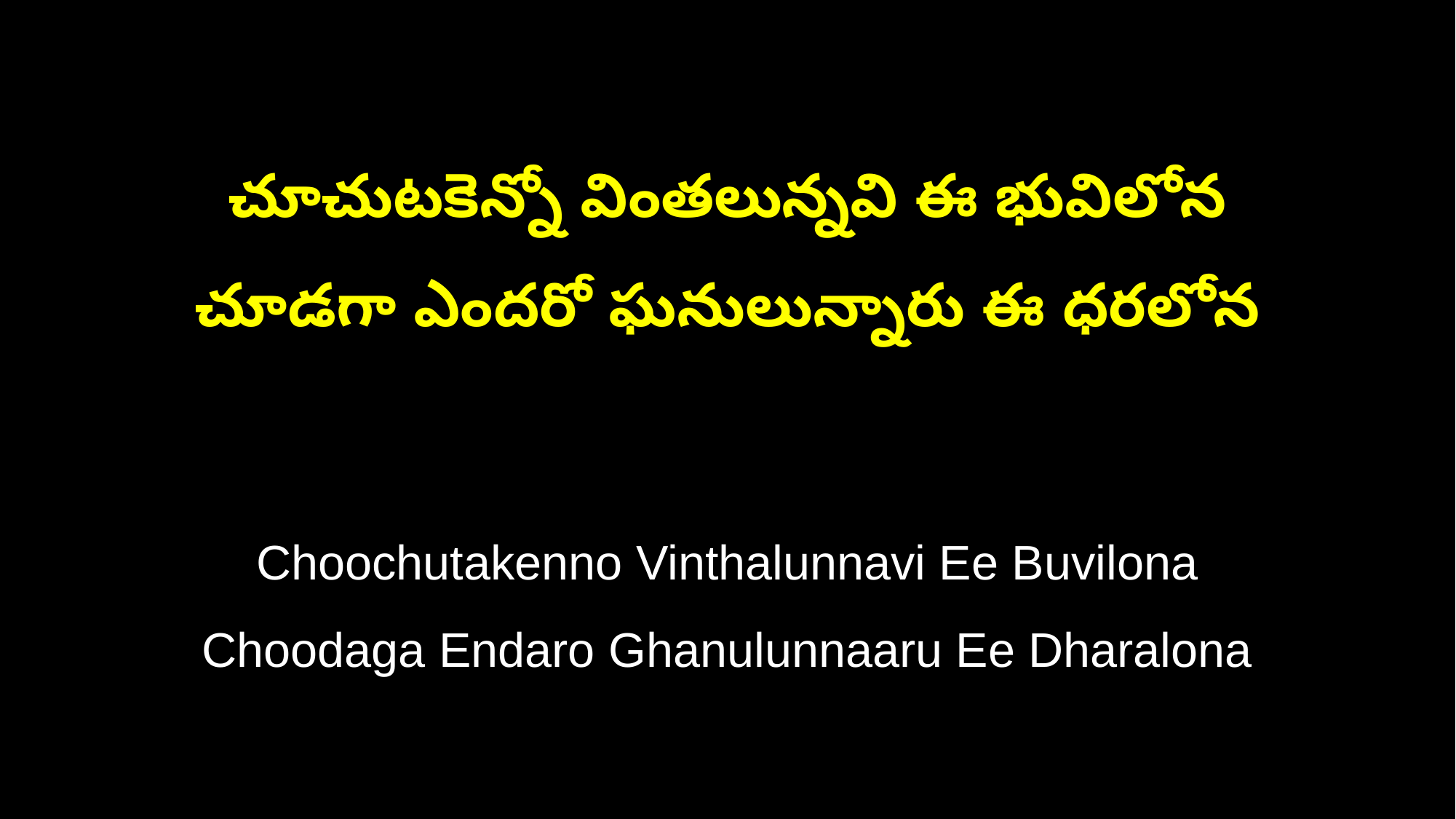

చూచుటకెన్నో వింతలున్నవి ఈ భువిలోన
చూడగా ఎందరో ఘనులున్నారు ఈ ధరలోన
Choochutakenno Vinthalunnavi Ee Buvilona
Choodaga Endaro Ghanulunnaaru Ee Dharalona